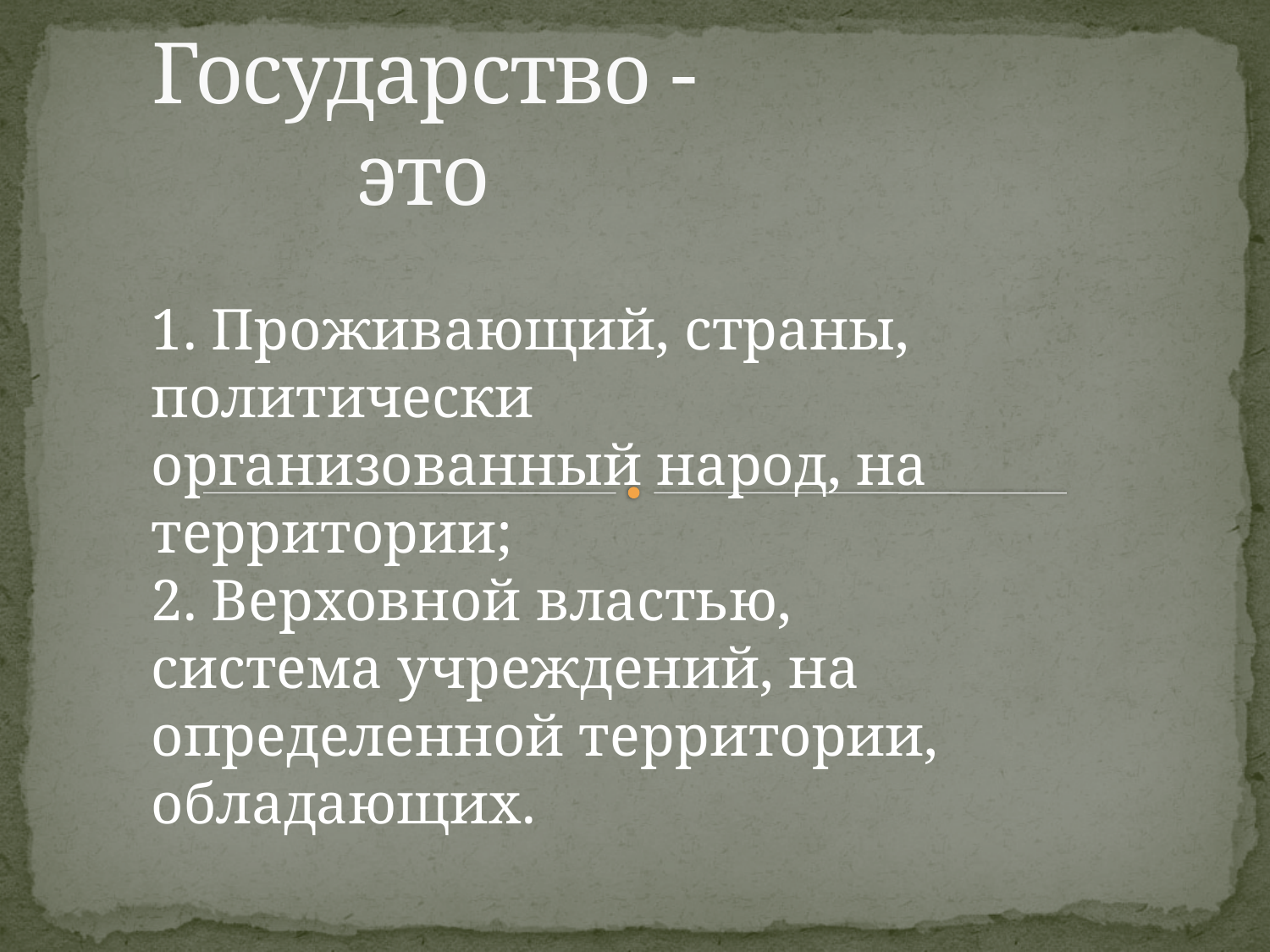

# Государство - это
1. Проживающий, страны, политически организованный народ, на территории;
2. Верховной властью, система учреждений, на определенной территории, обладающих.